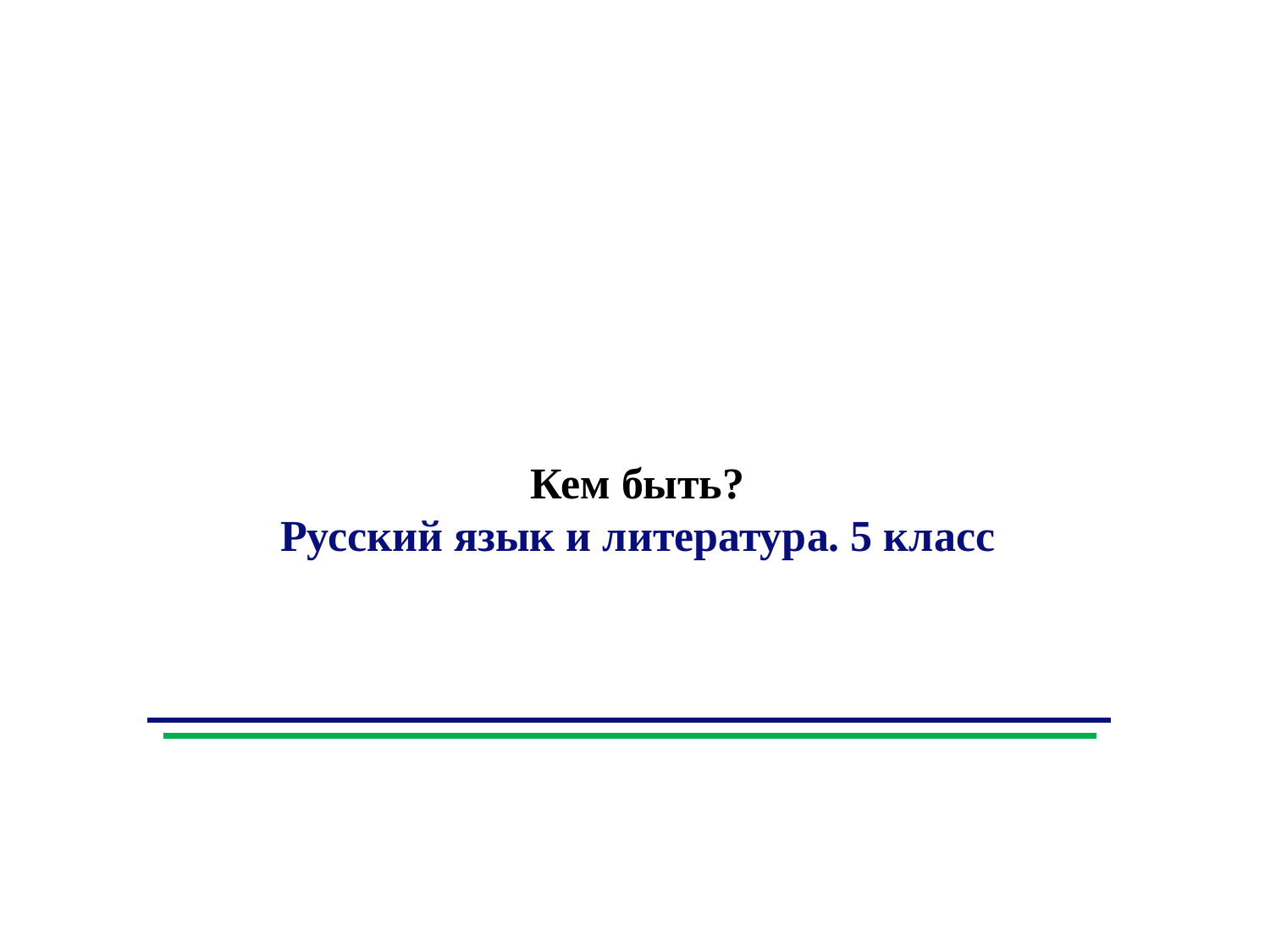

Кем быть?
Русский язык и литература. 5 класс